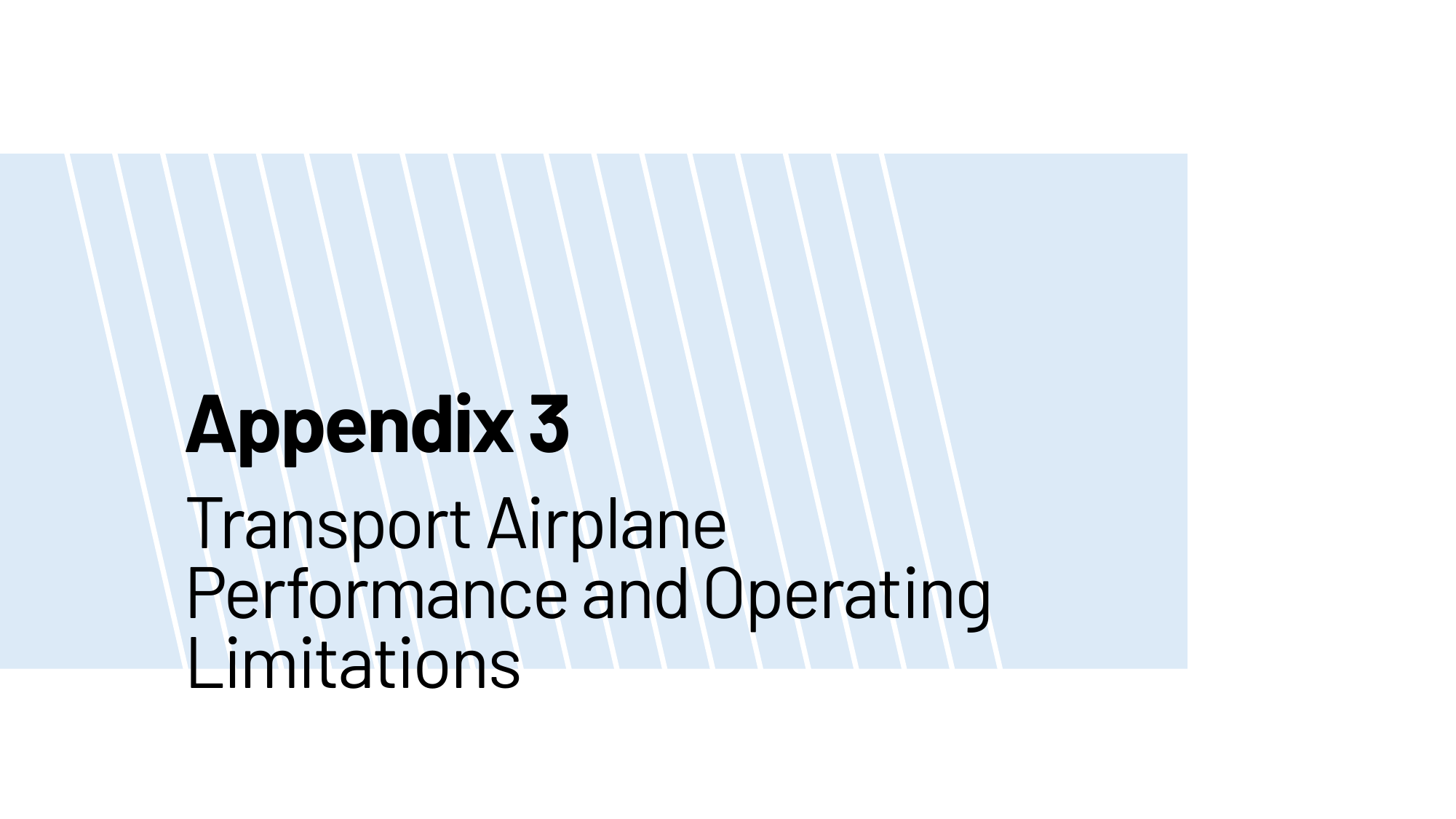

Appendix 3
Transport Airplane Performance and Operating Limitations